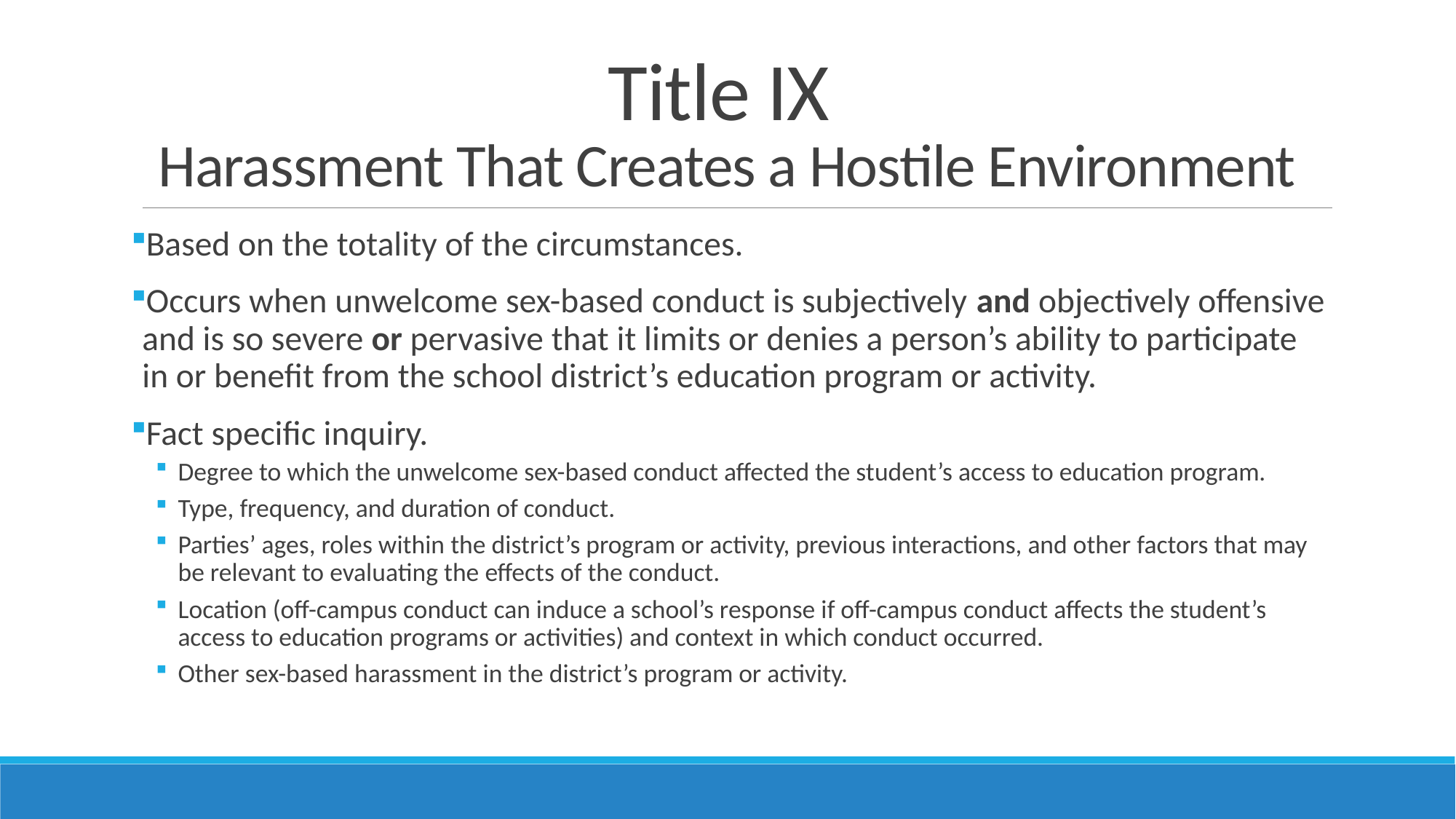

# Title IX Harassment That Creates a Hostile Environment
Based on the totality of the circumstances.
Occurs when unwelcome sex-based conduct is subjectively and objectively offensive and is so severe or pervasive that it limits or denies a person’s ability to participate in or benefit from the school district’s education program or activity.
Fact specific inquiry.
Degree to which the unwelcome sex-based conduct affected the student’s access to education program.
Type, frequency, and duration of conduct.
Parties’ ages, roles within the district’s program or activity, previous interactions, and other factors that may be relevant to evaluating the effects of the conduct.
Location (off-campus conduct can induce a school’s response if off-campus conduct affects the student’s access to education programs or activities) and context in which conduct occurred.
Other sex-based harassment in the district’s program or activity.